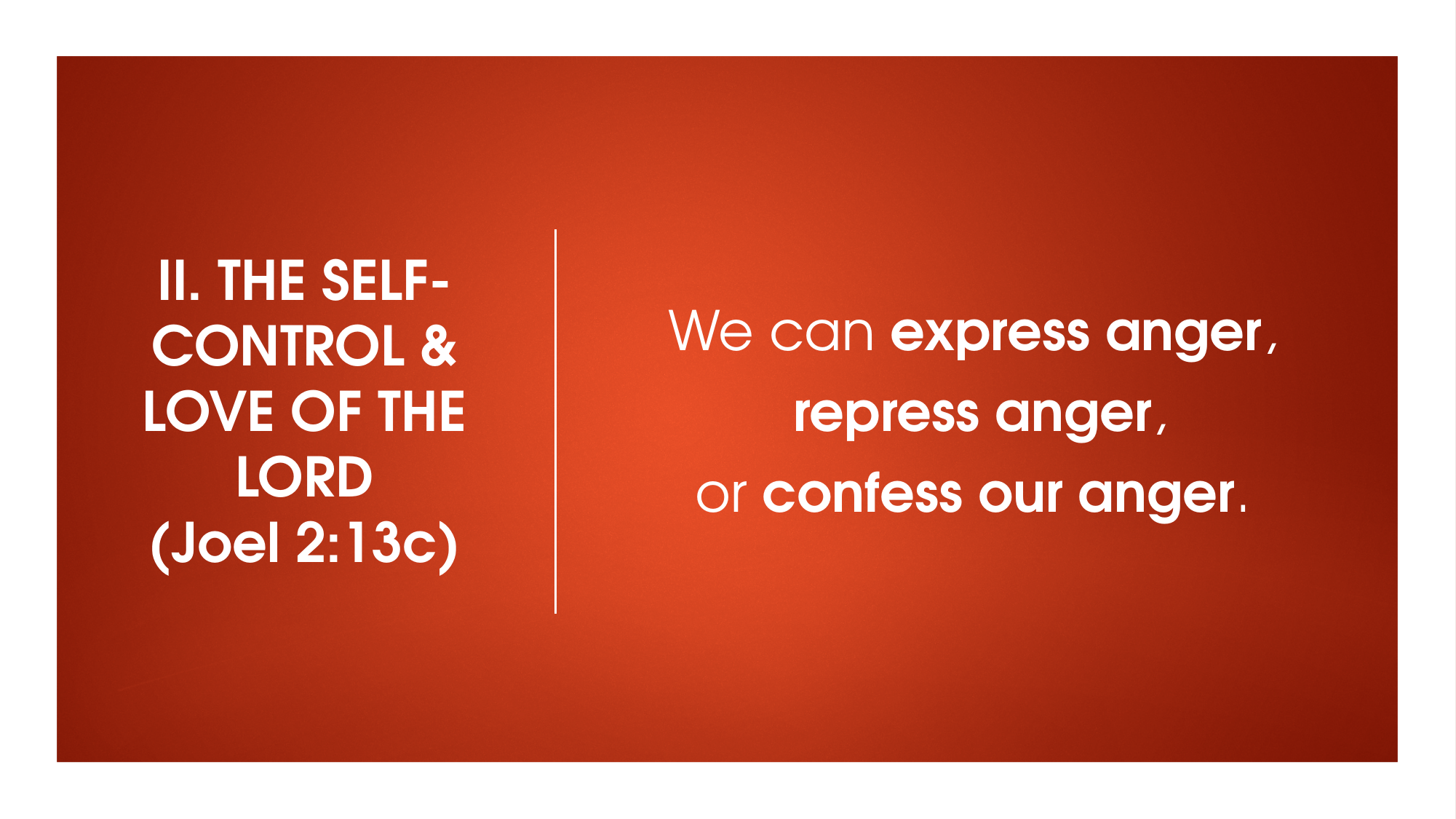

# II. THE SELF-CONTROL & LOVE OF THE LORD (Joel 2:13c)
We can express anger,
 repress anger,
or confess our anger.